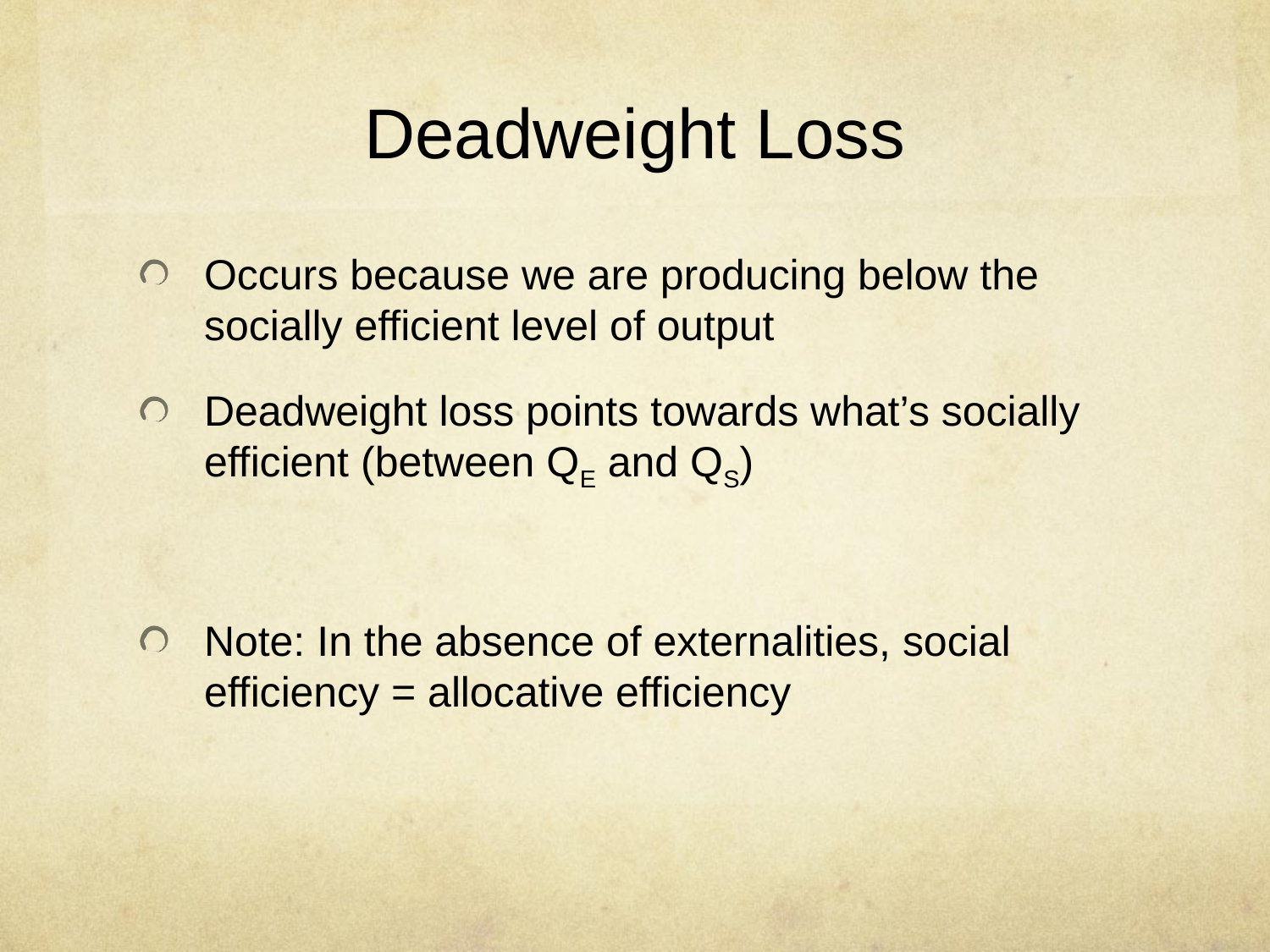

# Deadweight Loss
Occurs because we are producing below the socially efficient level of output
Deadweight loss points towards what’s socially efficient (between QE and QS)

Note: In the absence of externalities, social efficiency = allocative efficiency